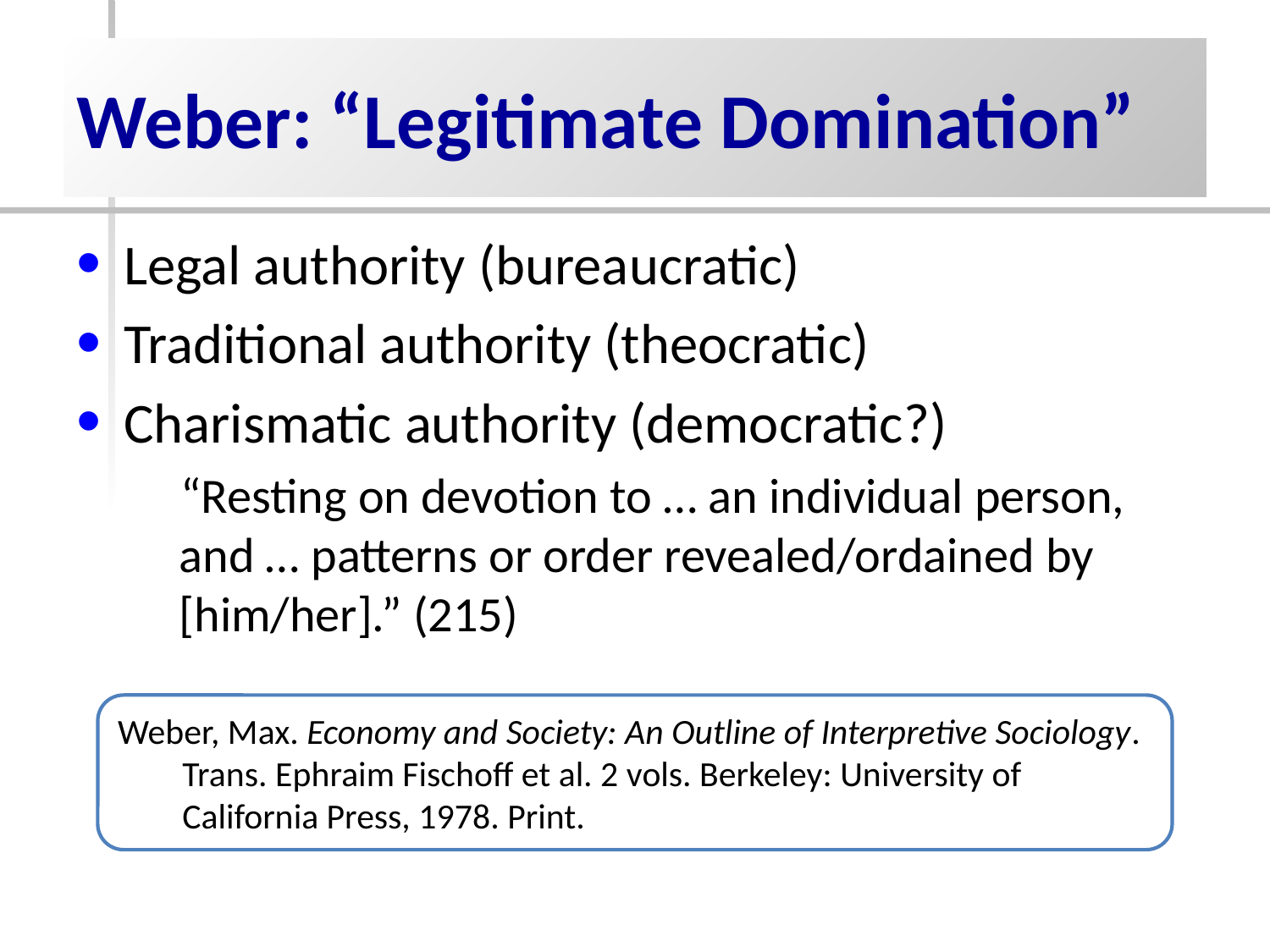

# Weber: “Legitimate Domination”
Legal authority (bureaucratic)
Traditional authority (theocratic)
Charismatic authority (democratic?)
“Resting on devotion to … an individual person, and … patterns or order revealed/ordained by [him/her].” (215)
Weber, Max. Economy and Society: An Outline of Interpretive Sociology. Trans. Ephraim Fischoff et al. 2 vols. Berkeley: University of California Press, 1978. Print.